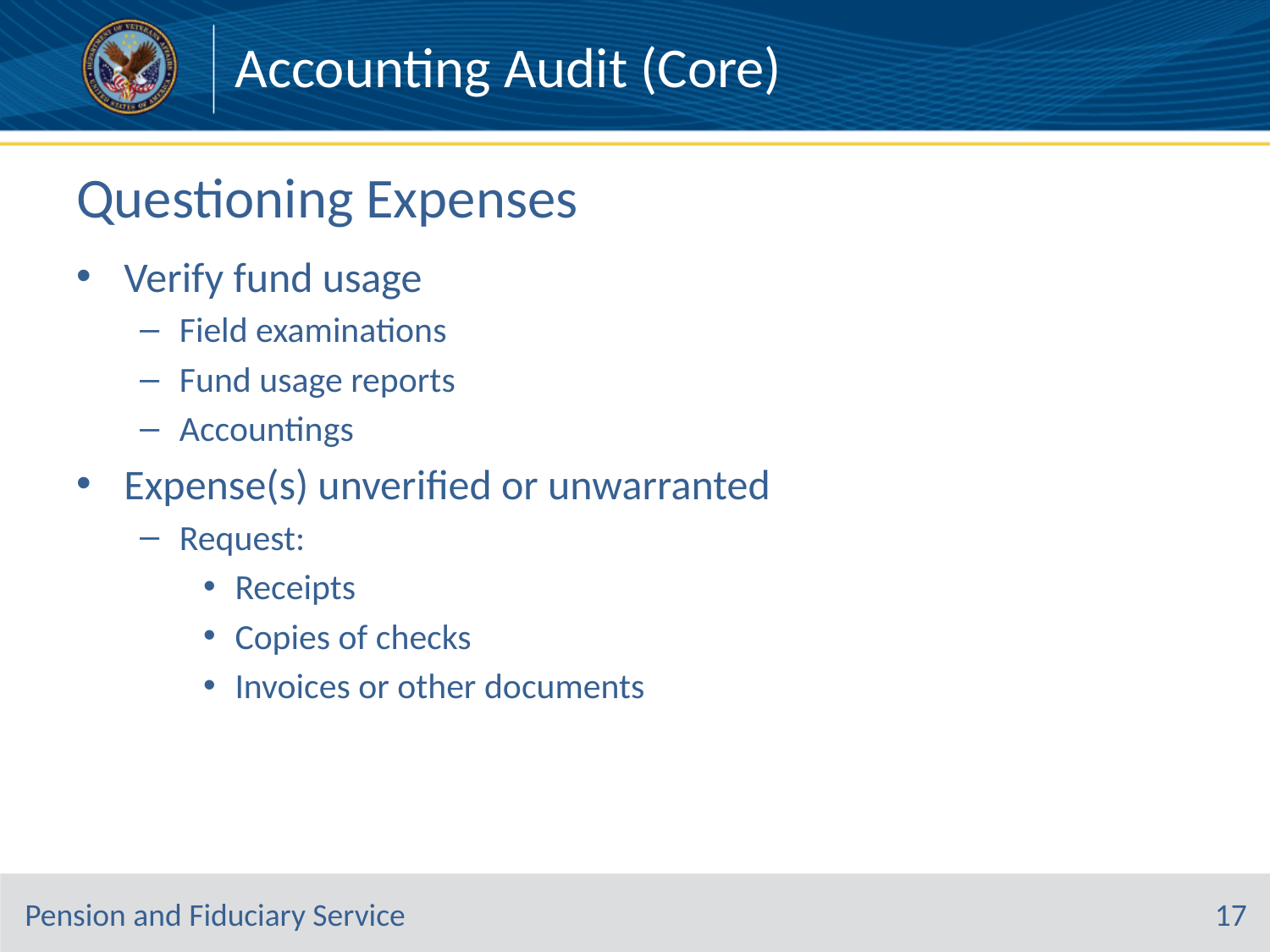

Accounting Audit (Core)
# Questioning Expenses
Verify fund usage
Field examinations
Fund usage reports
Accountings
Expense(s) unverified or unwarranted
Request:
Receipts
Copies of checks
Invoices or other documents

17